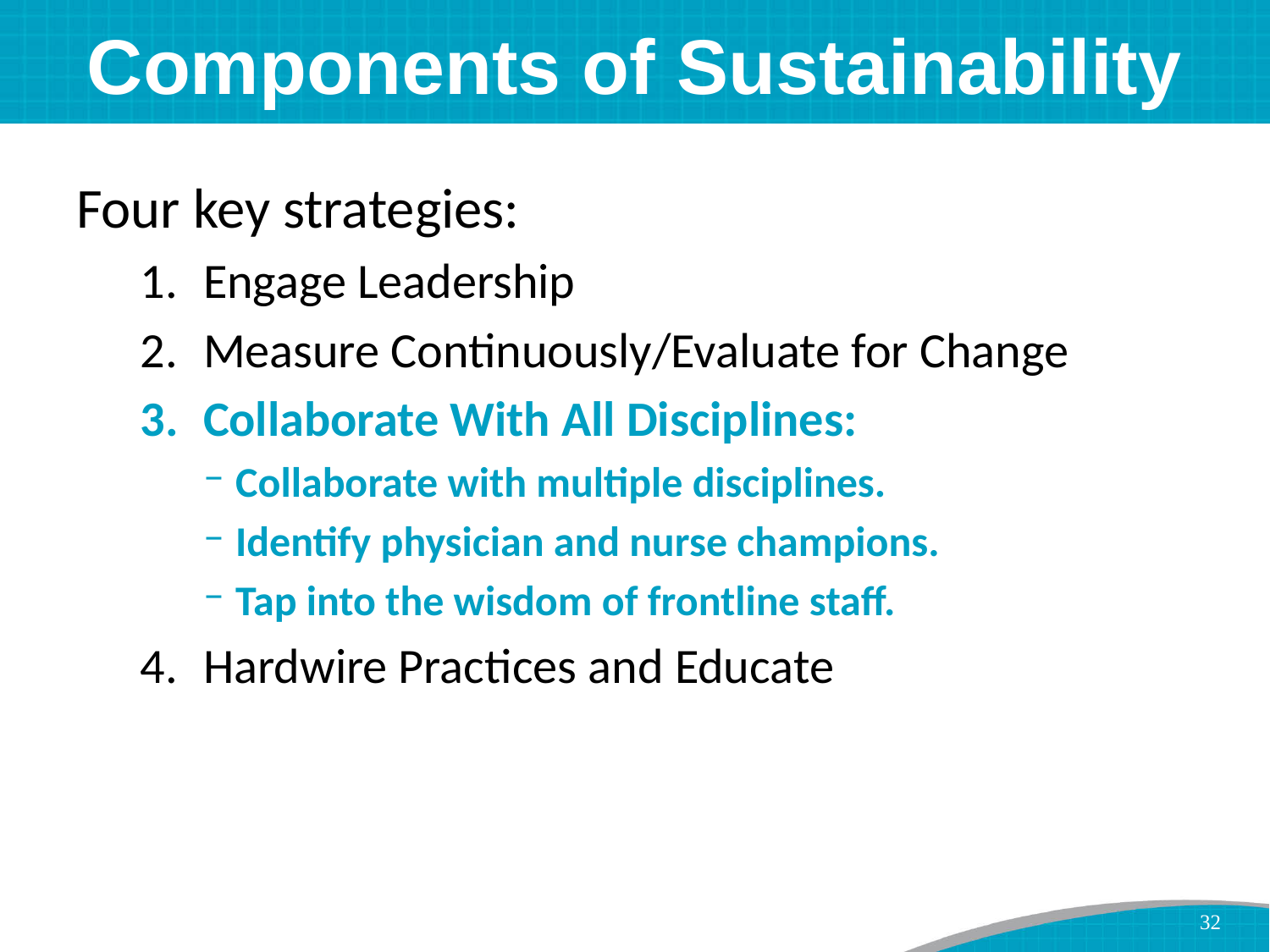

# Components of Sustainability
Four key strategies:
Engage Leadership
Measure Continuously/Evaluate for Change
Collaborate With All Disciplines:
Collaborate with multiple disciplines.
Identify physician and nurse champions.
Tap into the wisdom of frontline staff.
Hardwire Practices and Educate
32